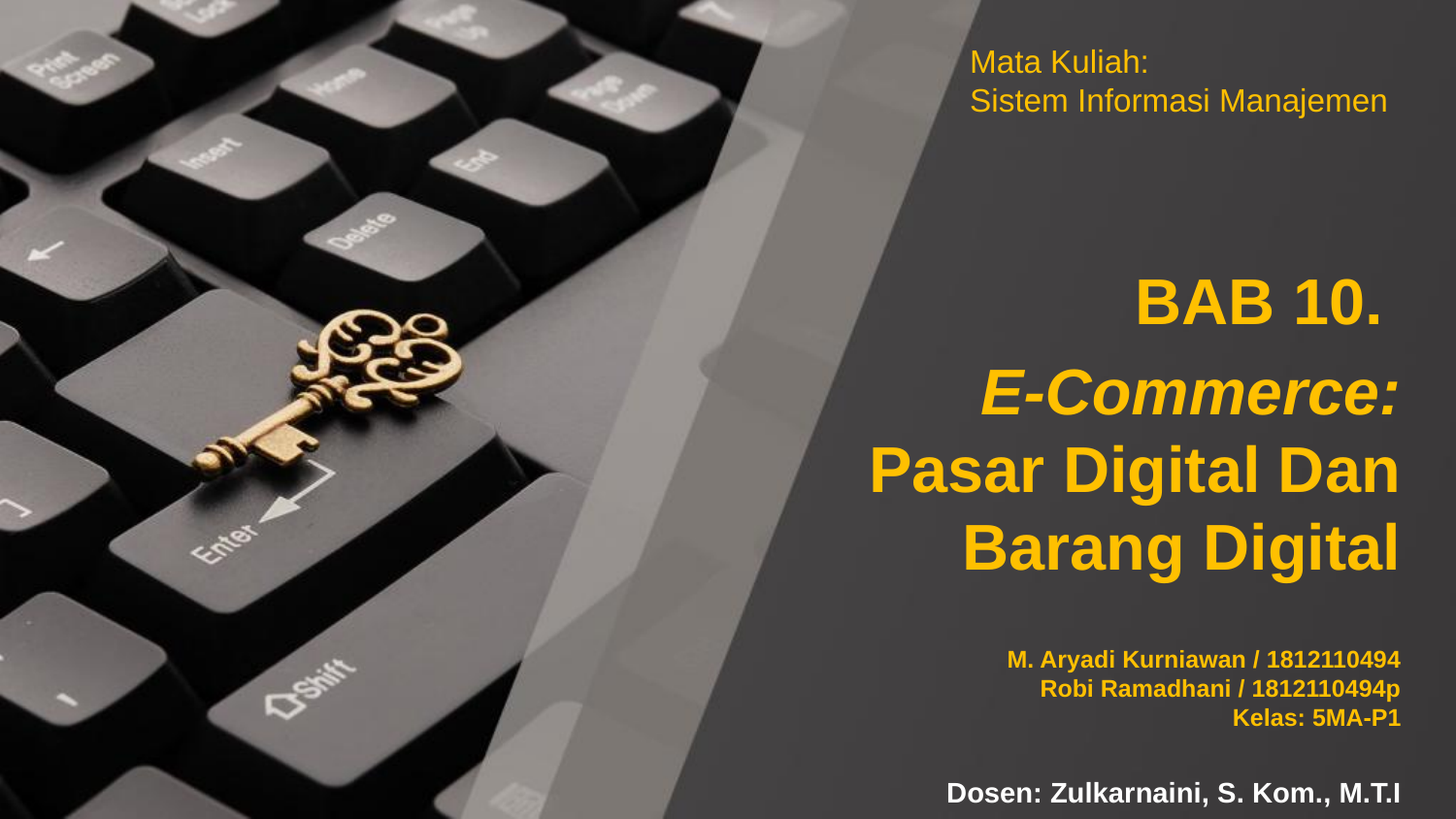

Mata Kuliah:
Sistem Informasi Manajemen
BAB 10.
E-Commerce: Pasar Digital Dan Barang Digital
M. Aryadi Kurniawan / 1812110494
Robi Ramadhani / 1812110494p
Kelas: 5MA-P1

Dosen: Zulkarnaini, S. Kom., M.T.I